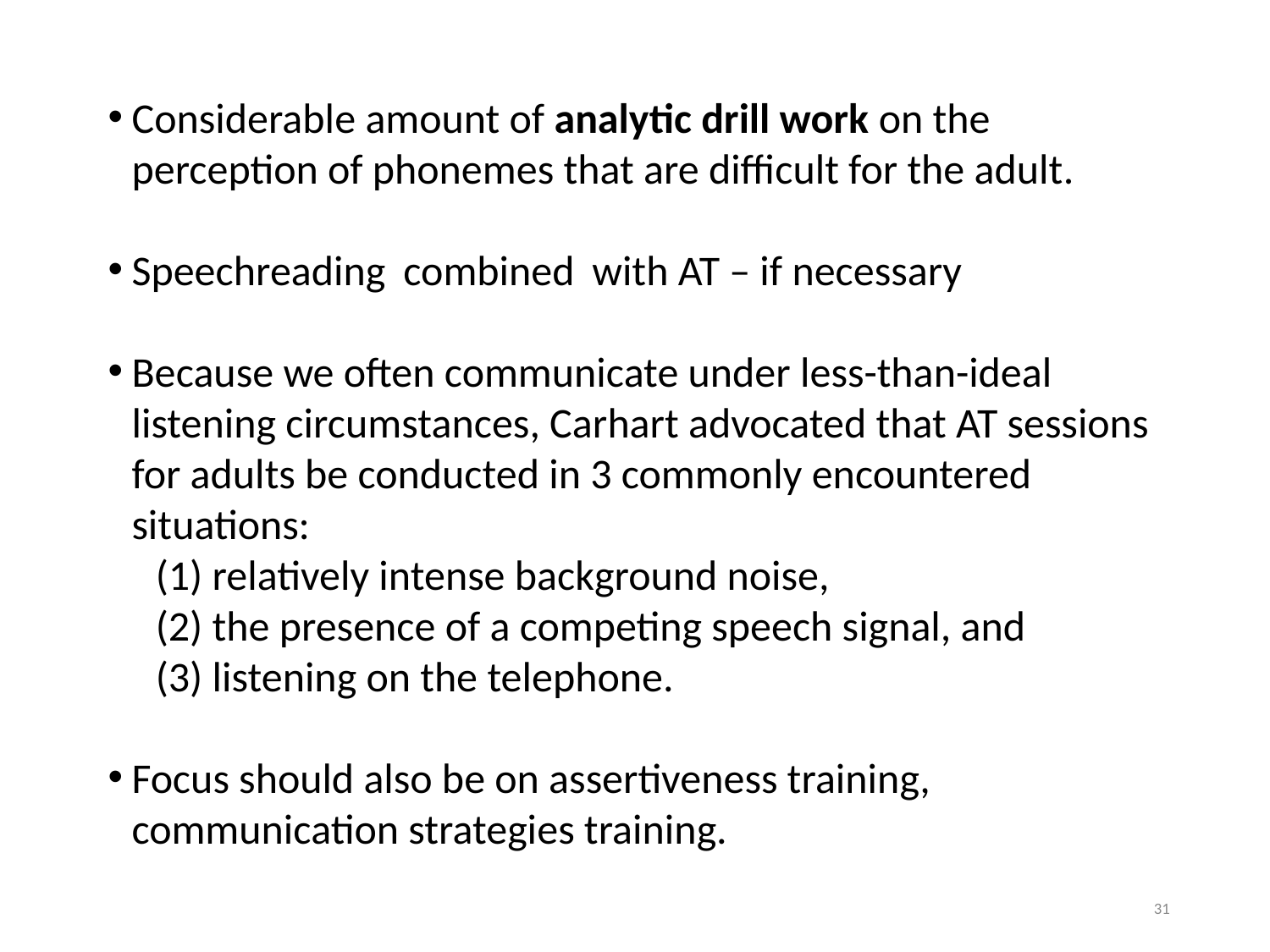

Considerable amount of analytic drill work on the perception of phonemes that are difficult for the adult.

Speechreading combined with AT – if necessary

Because we often communicate under less-than-ideal listening circumstances, Carhart advocated that AT sessions for adults be conducted in 3 commonly encountered situations:
(1) relatively intense background noise,
(2) the presence of a competing speech signal, and
(3) listening on the telephone.

Focus should also be on assertiveness training, communication strategies training.

31